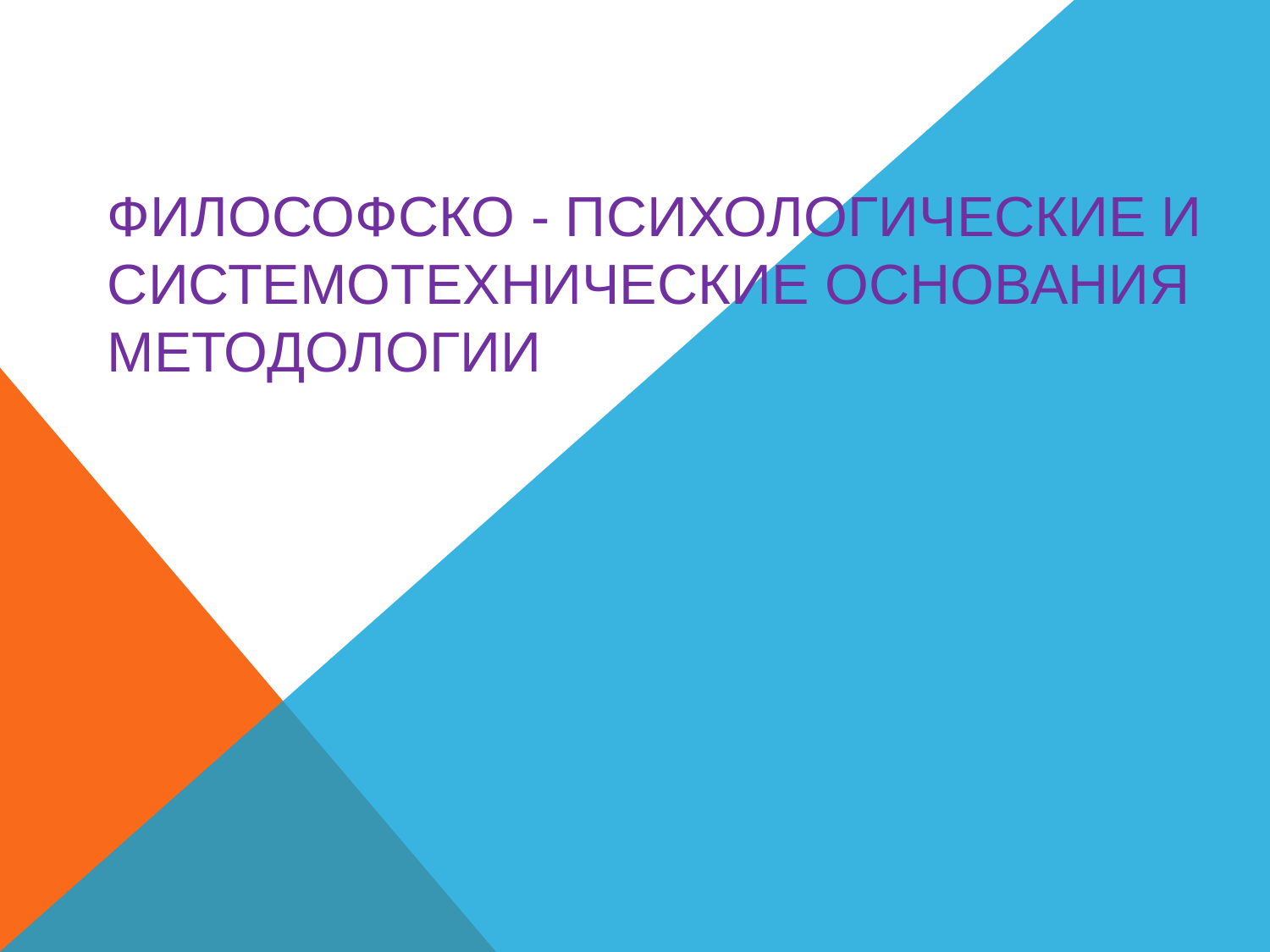

Философско - психологические и системотехнические основания методологии